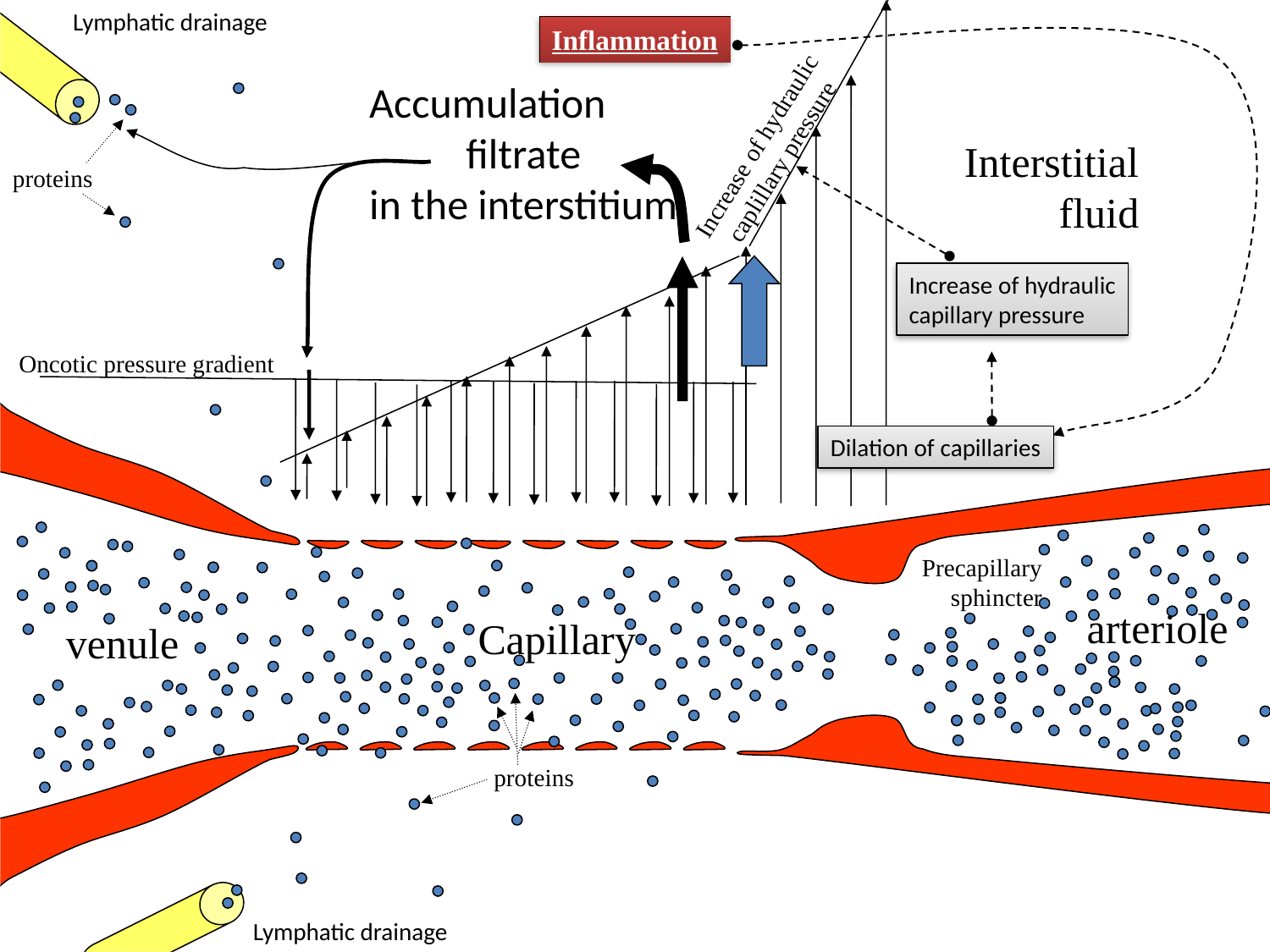

Lymphatic drainage

Inflammation
Accumulation
filtrate
in the interstitium

Increase of hydraulic caplillary pressure

Interstitial fluid

proteins

Increase of hydraulic
capillary pressure

Oncotic pressure gradient

Dilation of capillaries

Precapillary
sphincter

arteriole

Capillary

venule

proteins

Lymphatic drainage